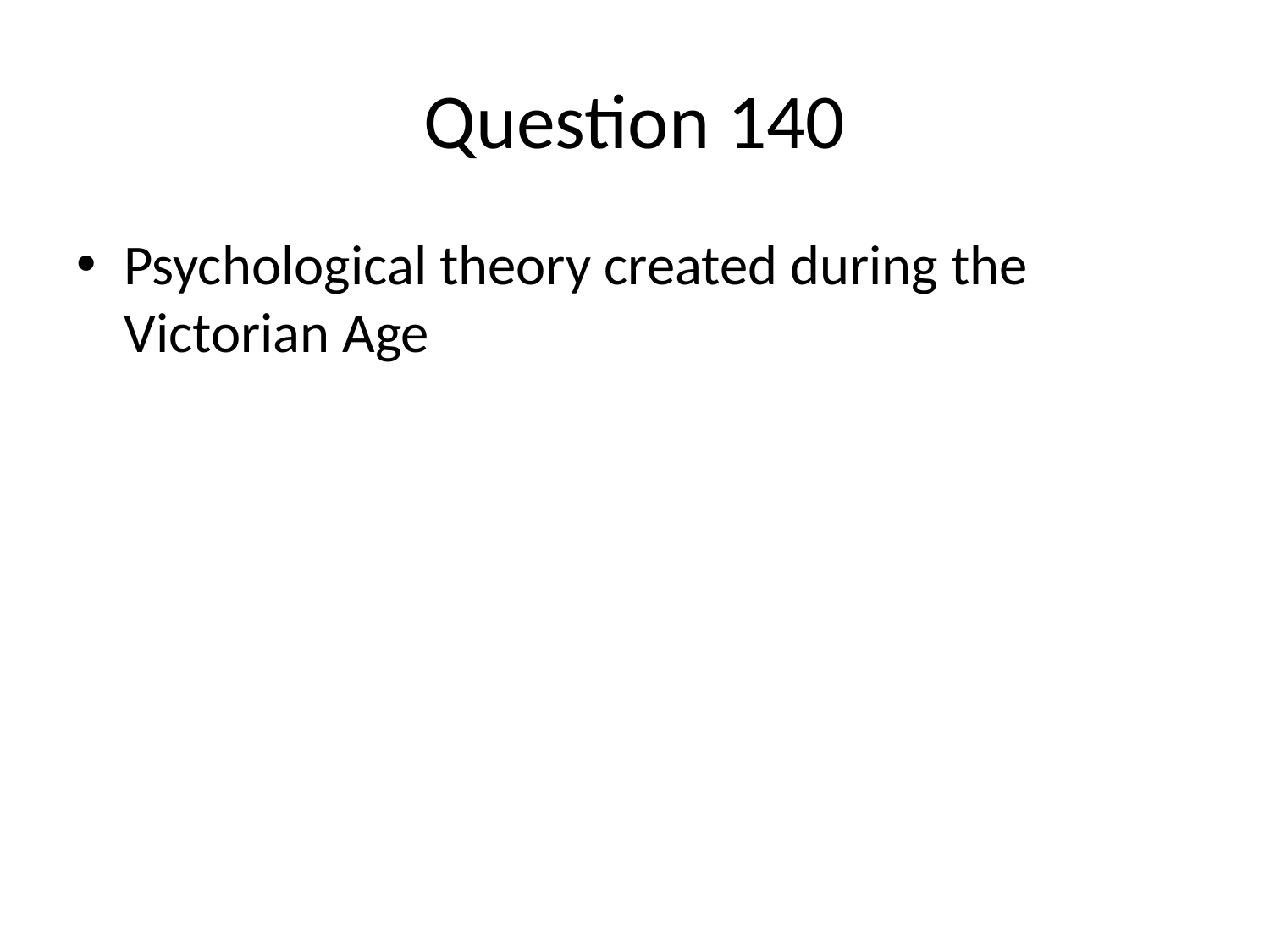

# Question 140
Psychological theory created during the Victorian Age